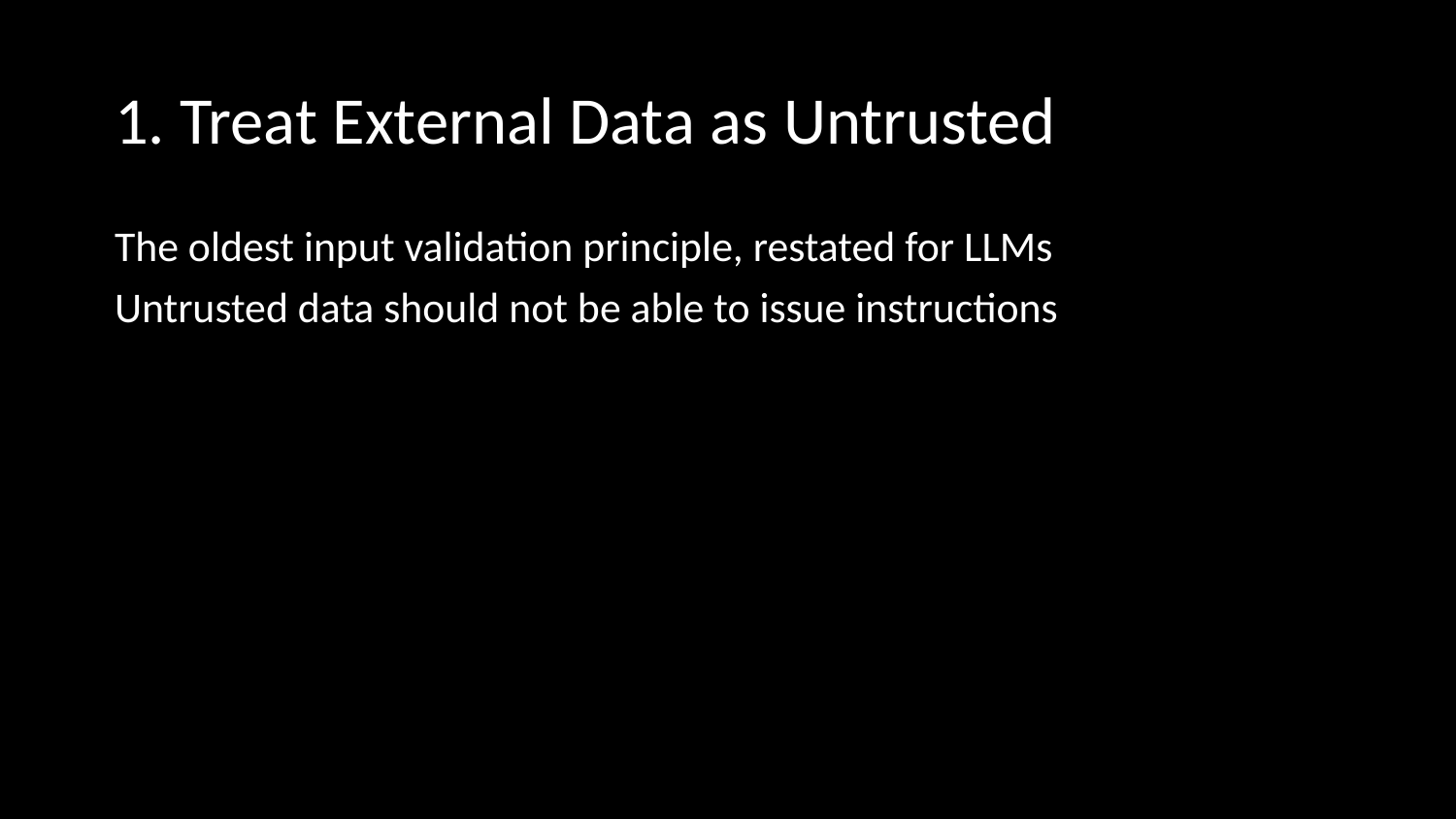

# 1. Treat External Data as Untrusted
The oldest input validation principle, restated for LLMs
Untrusted data should not be able to issue instructions